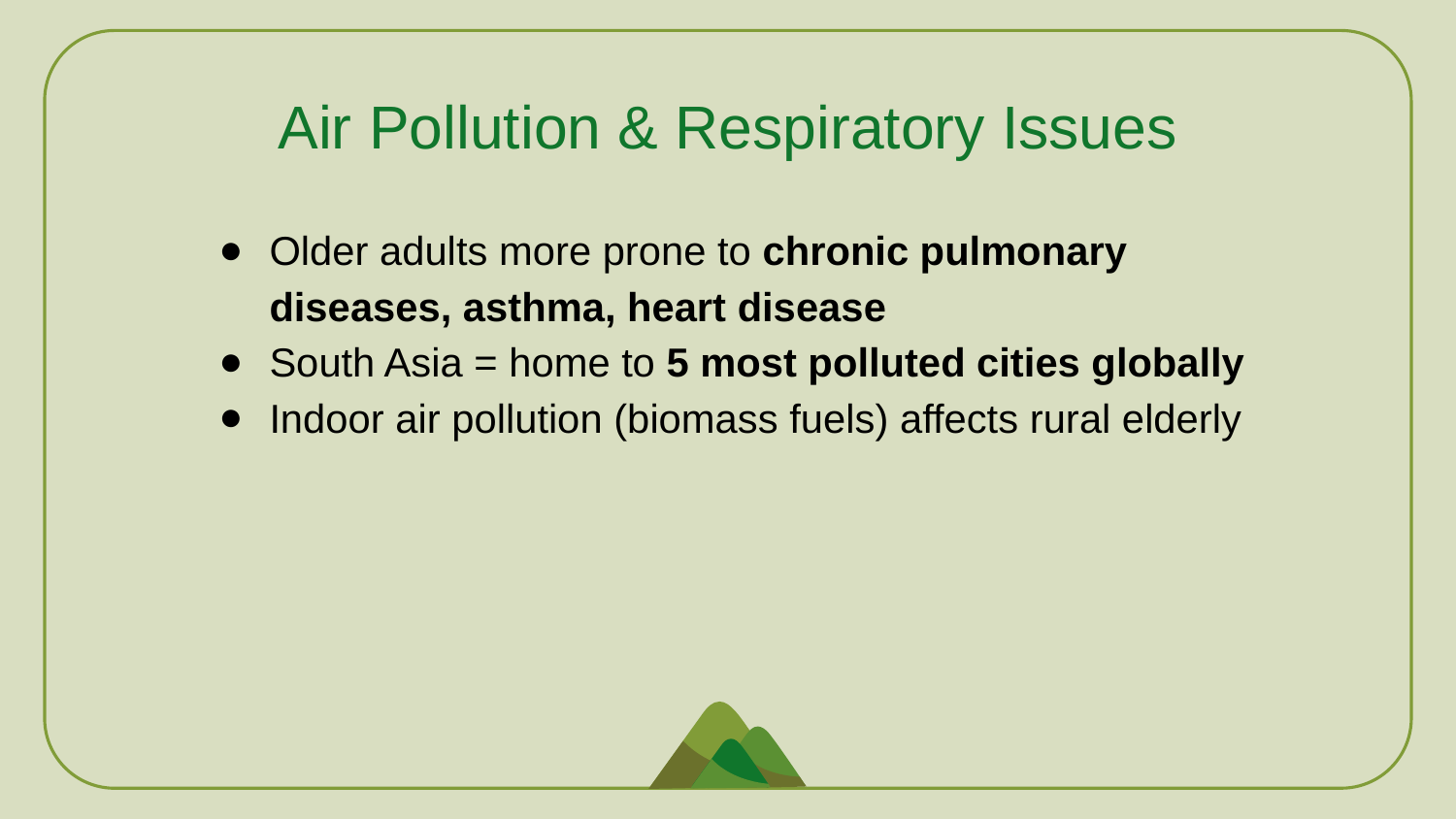

# Air Pollution & Respiratory Issues
Older adults more prone to chronic pulmonary diseases, asthma, heart disease
South Asia = home to 5 most polluted cities globally
Indoor air pollution (biomass fuels) affects rural elderly